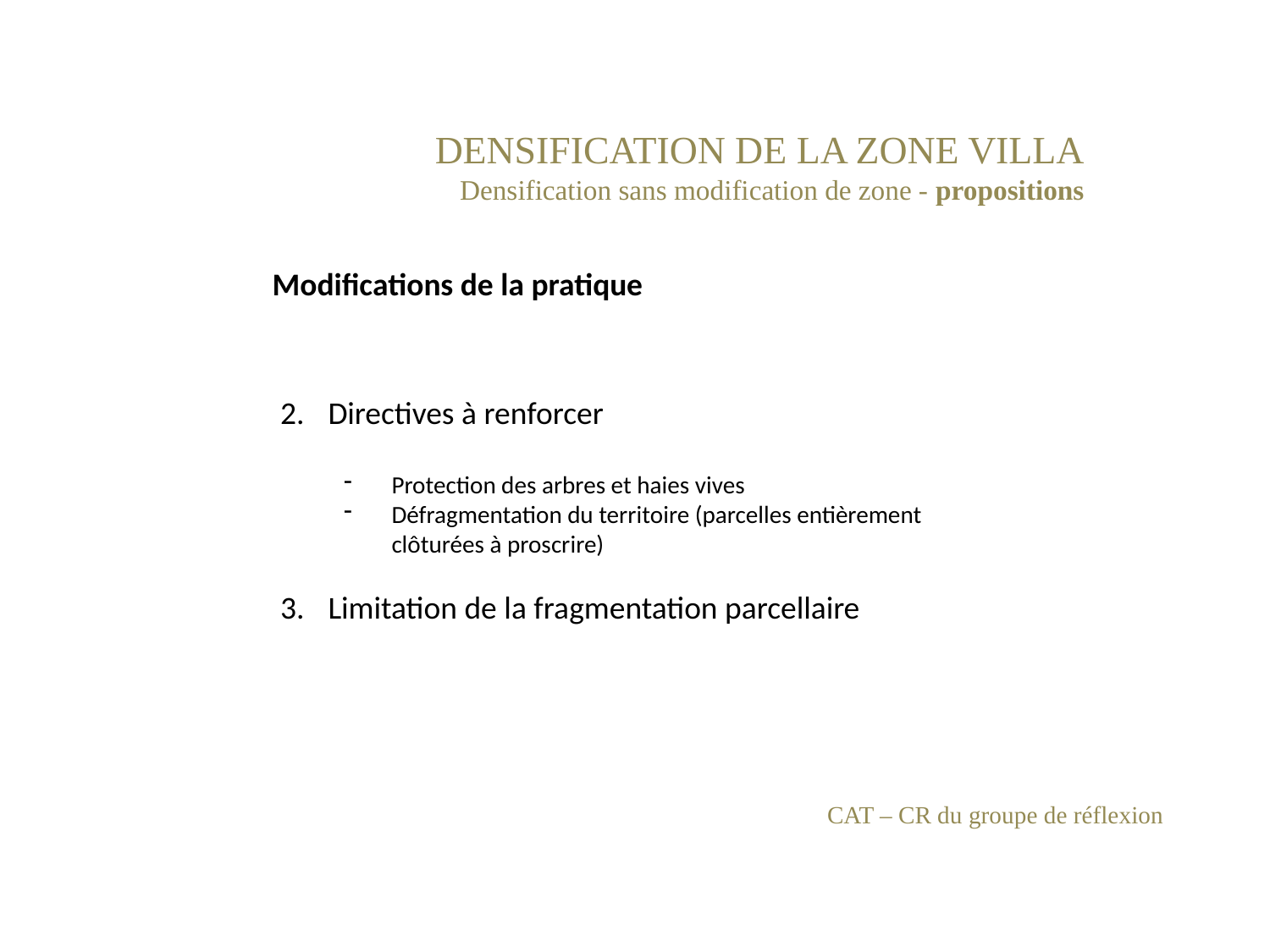

DENSIFICATION DE LA ZONE VILLA
Densification sans modification de zone - propositions

Modifications de la pratique
2.	Directives à renforcer

Protection des arbres et haies vives
Défragmentation du territoire (parcelles entièrement clôturées à proscrire)

3.	Limitation de la fragmentation parcellaire

CAT – CR du groupe de réflexion